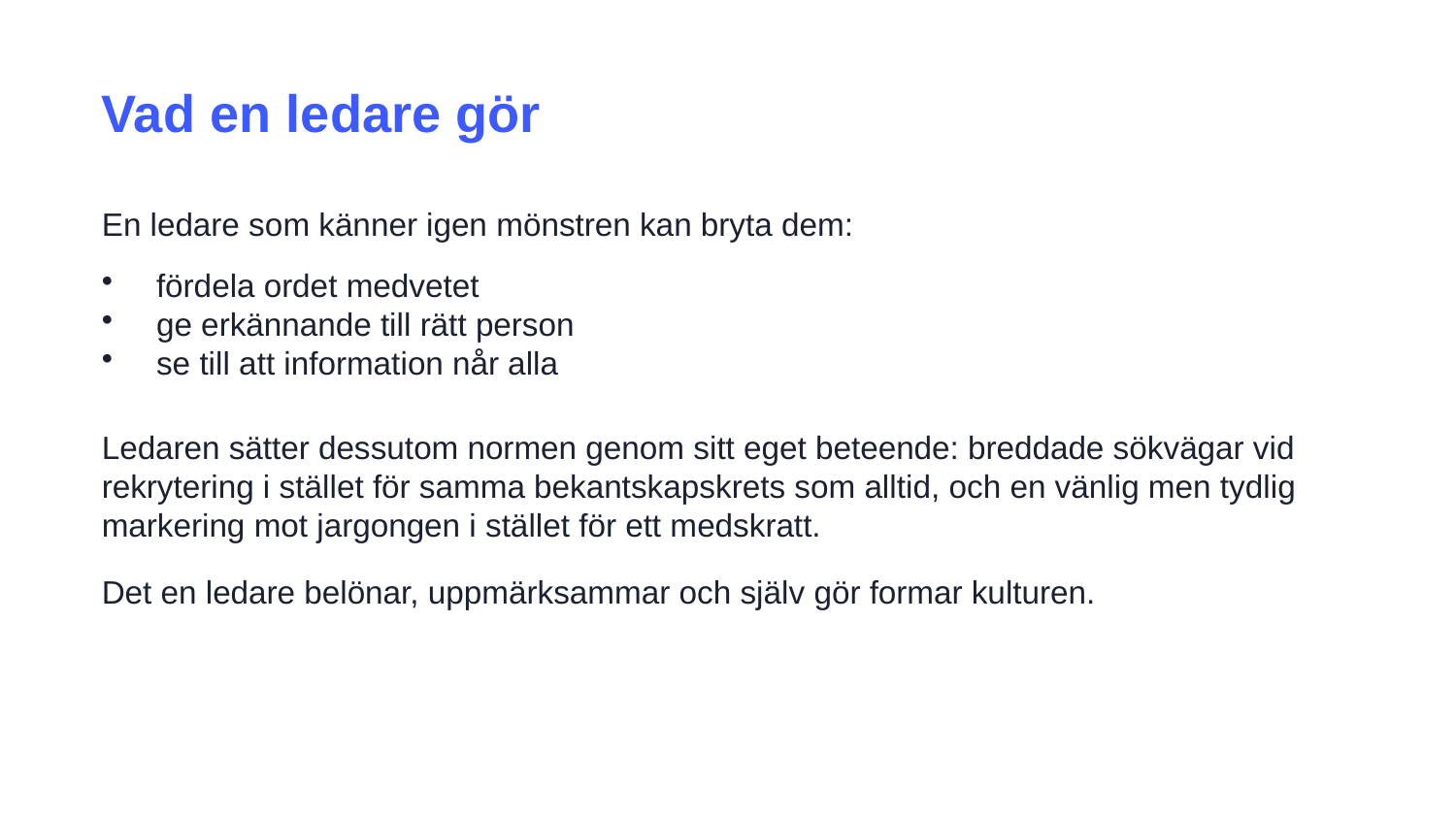

Vad en ledare gör
En ledare som känner igen mönstren kan bryta dem:
fördela ordet medvetet
ge erkännande till rätt person
se till att information når alla
Ledaren sätter dessutom normen genom sitt eget beteende: breddade sökvägar vid rekrytering i stället för samma bekantskapskrets som alltid, och en vänlig men tydlig markering mot jargongen i stället för ett medskratt.
Det en ledare belönar, uppmärksammar och själv gör formar kulturen.